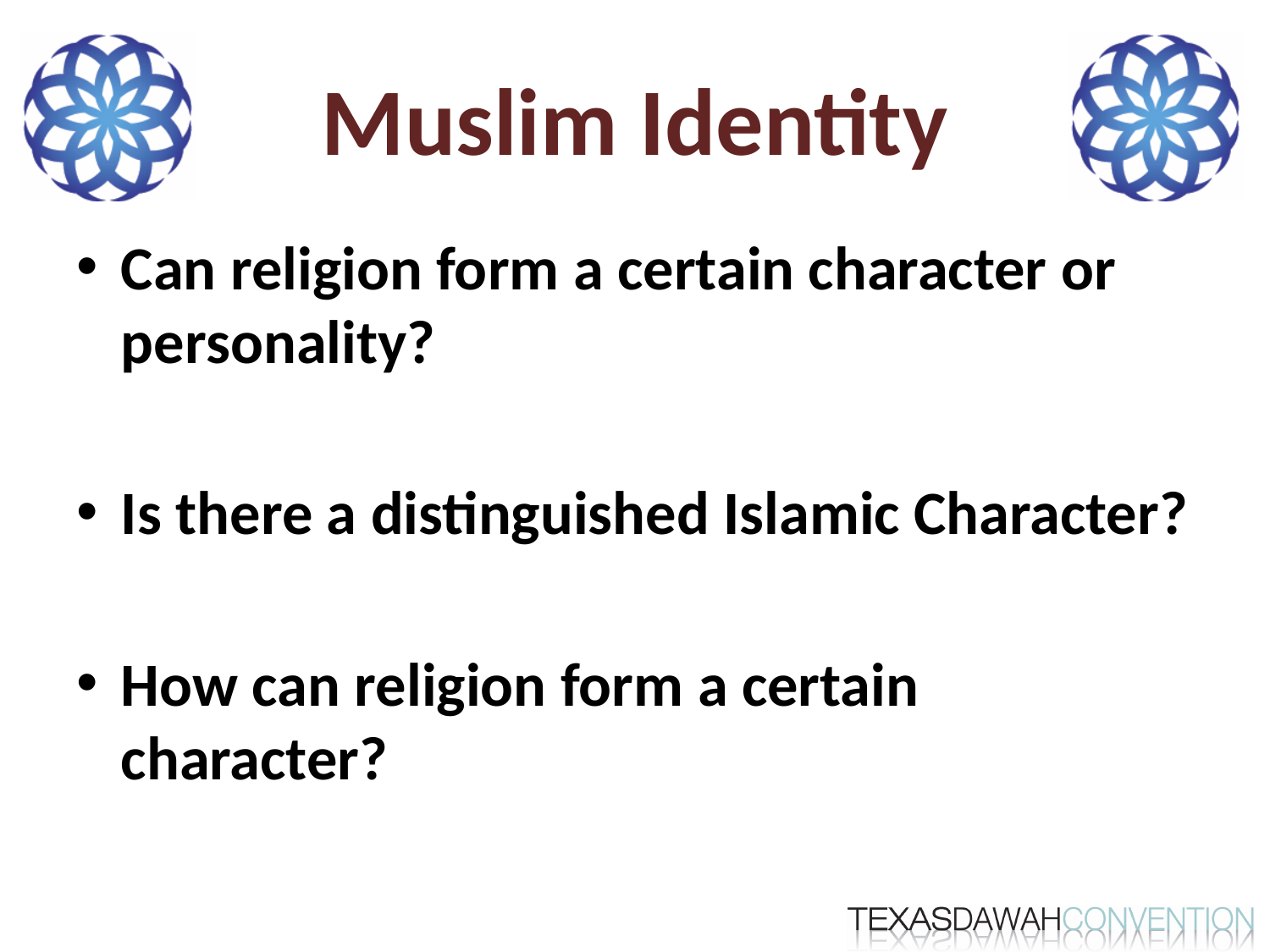

# Muslim Identity
Can religion form a certain character or personality?

Is there a distinguished Islamic Character?

How can religion form a certain character?